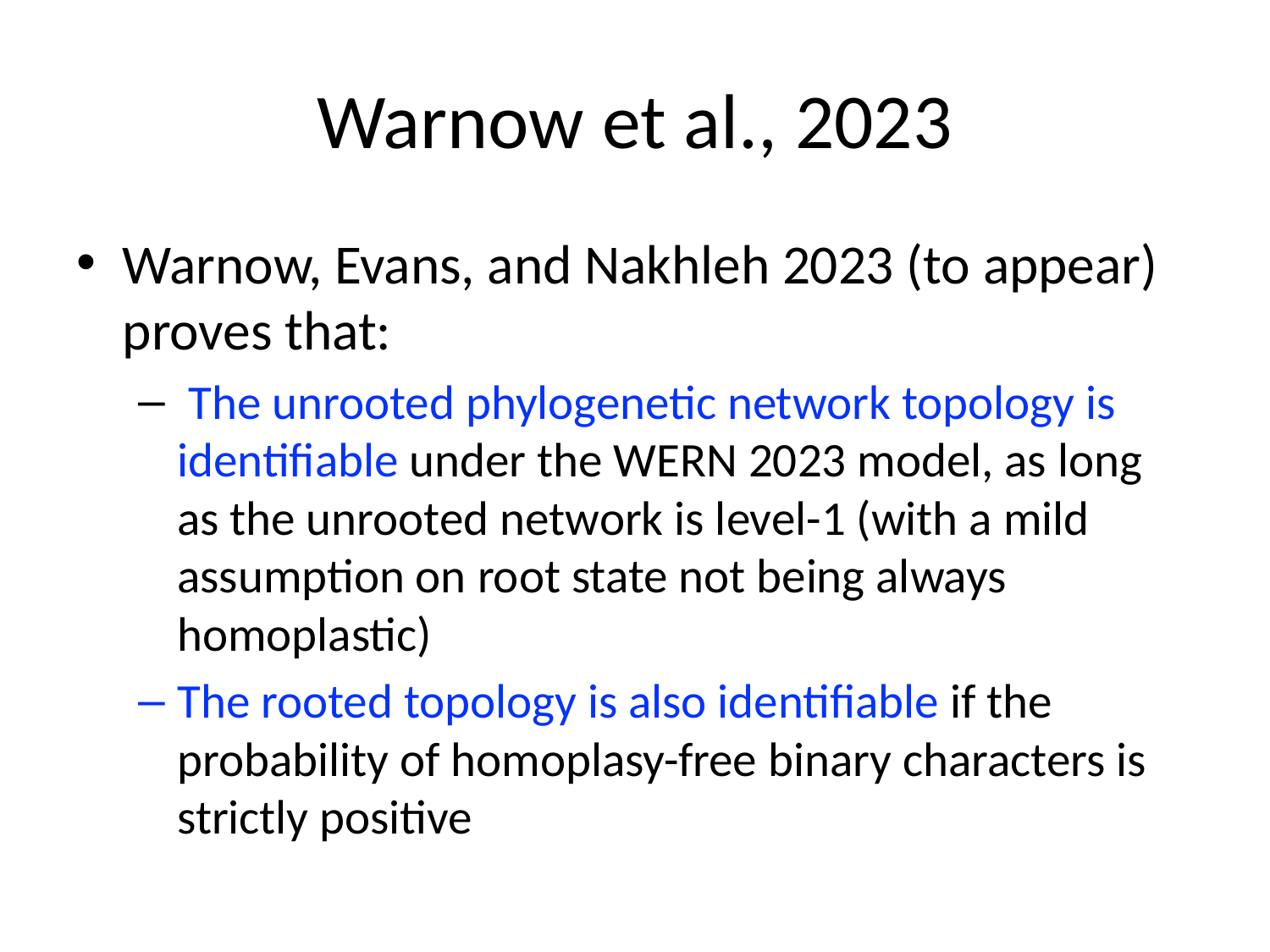

# Warnow et al., 2023
Warnow, Evans, and Nakhleh 2023 (to appear) proves that:
 The unrooted phylogenetic network topology is identifiable under the WERN 2023 model, as long as the unrooted network is level-1 (with a mild assumption on root state not being always homoplastic)
The rooted topology is also identifiable if the probability of homoplasy-free binary characters is strictly positive